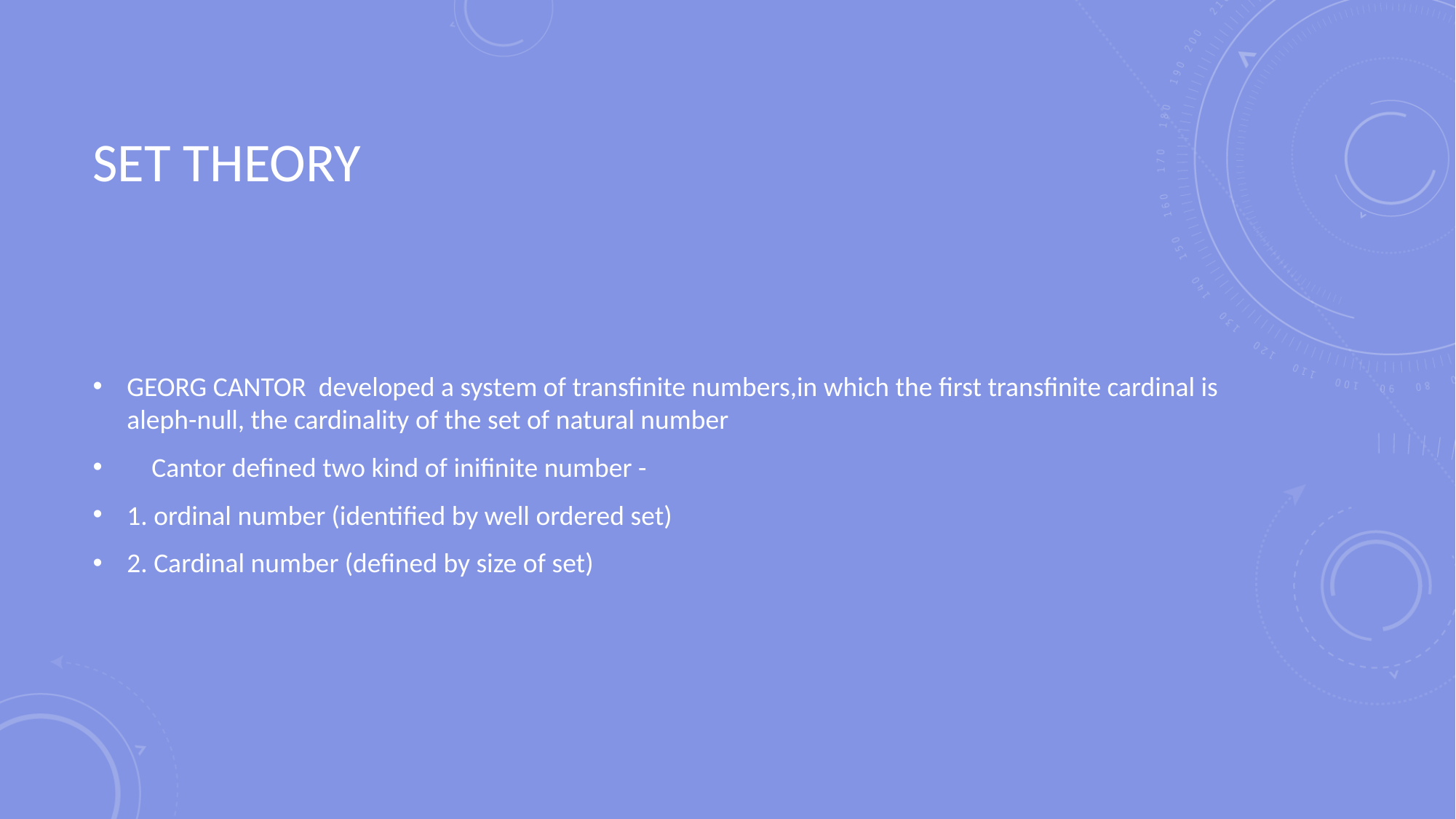

# Set theory
GEORG CANTOR  developed a system of transfinite numbers,in which the first transfinite cardinal is aleph-null, the cardinality of the set of natural number
    Cantor defined two kind of inifinite number -
1. ordinal number (identified by well ordered set)
2. Cardinal number (defined by size of set)